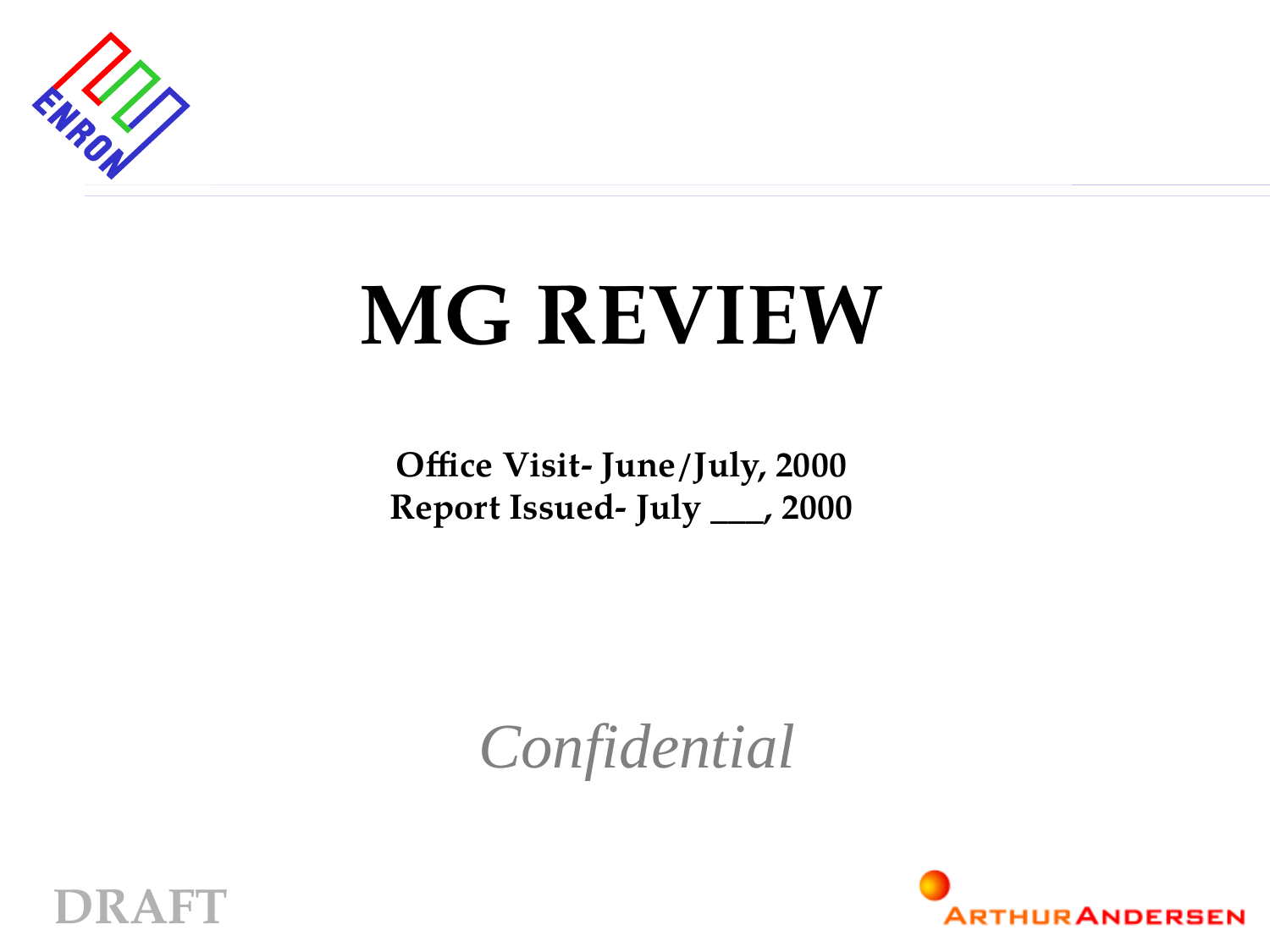

MG REVIEW

Office Visit- June/July, 2000
Report Issued- July ___, 2000

Confidential